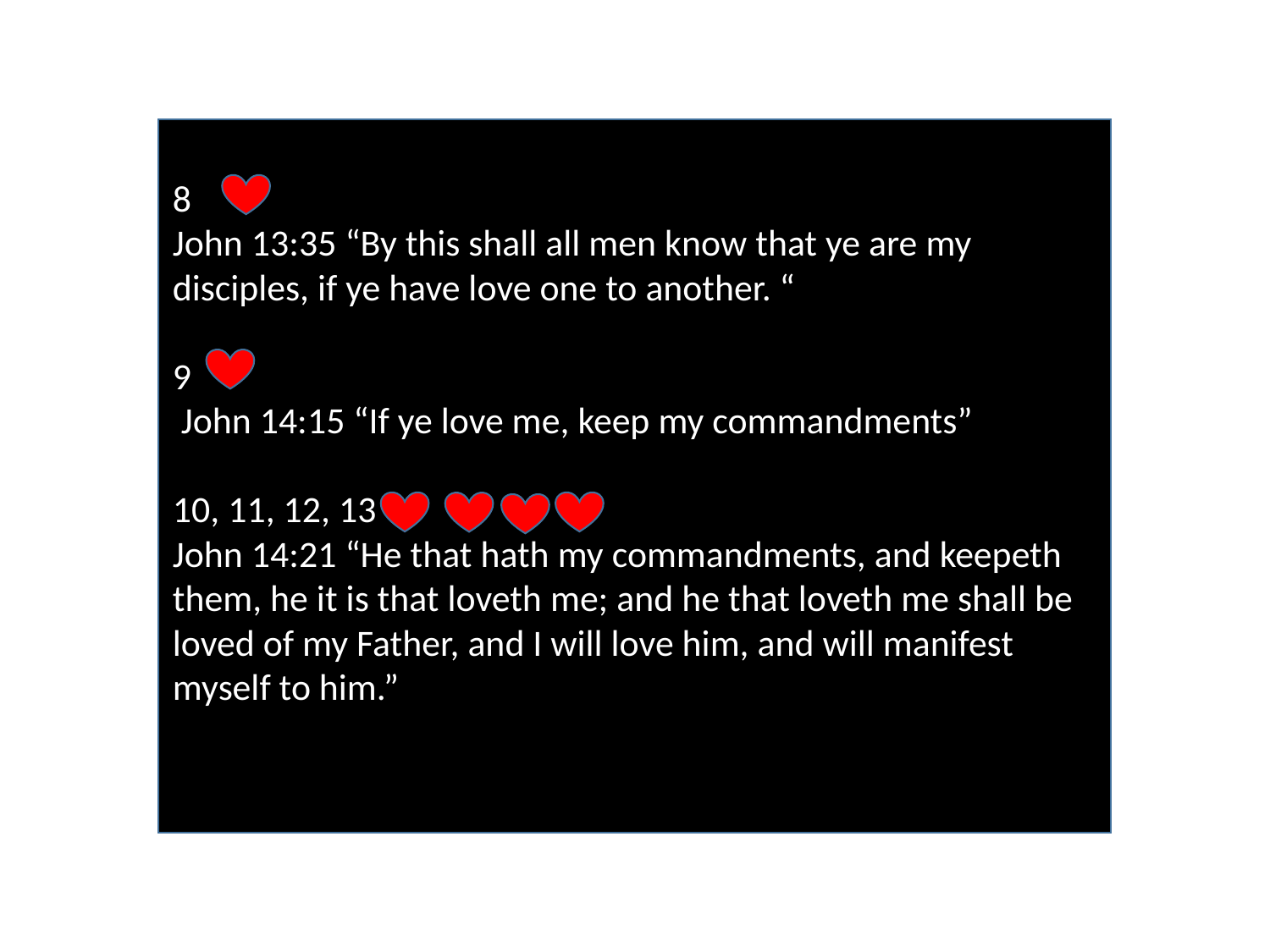

8
John 13:35 “By this shall all men know that ye are my disciples, if ye have love one to another. “

9
 John 14:15 “If ye love me, keep my commandments”

10, 11, 12, 13
John 14:21 “He that hath my commandments, and keepeth them, he it is that loveth me; and he that loveth me shall be loved of my Father, and I will love him, and will manifest myself to him.”